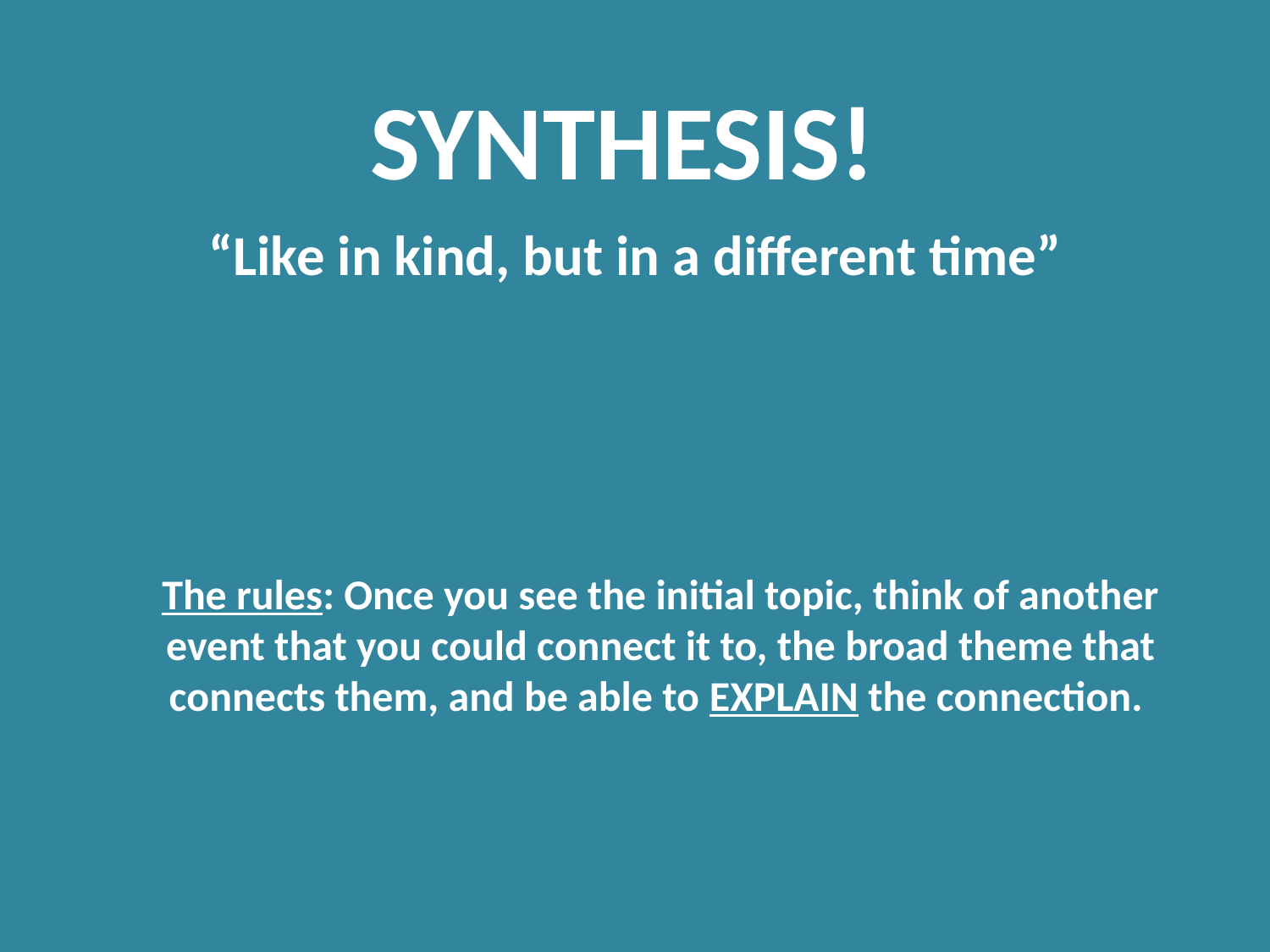

# SYNTHESIS!
“Like in kind, but in a different time”
The rules: Once you see the initial topic, think of another
 event that you could connect it to, the broad theme that
connects them, and be able to EXPLAIN the connection.